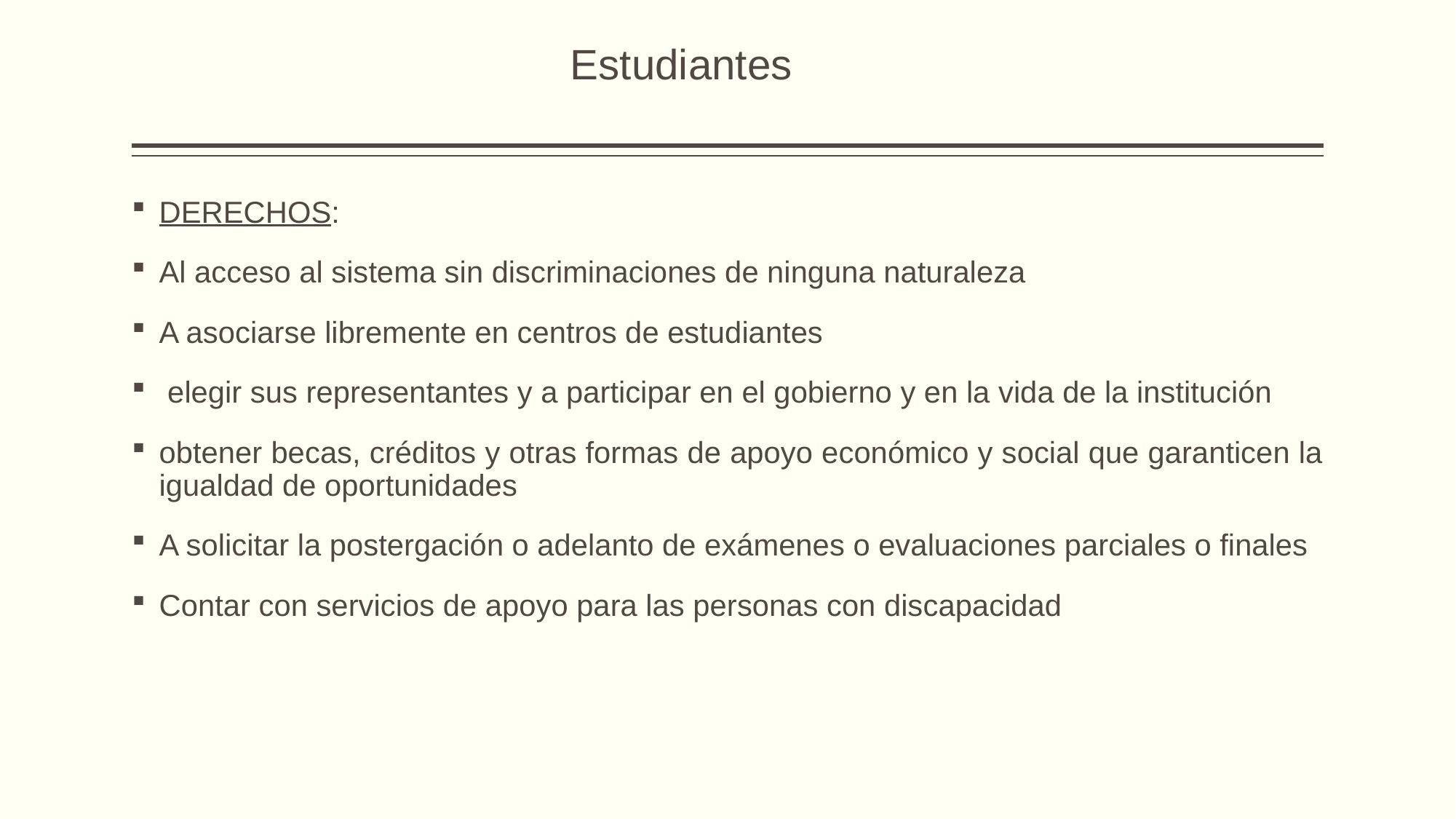

# Estudiantes
DERECHOS:
Al acceso al sistema sin discriminaciones de ninguna naturaleza
A asociarse libremente en centros de estudiantes
 elegir sus representantes y a participar en el gobierno y en la vida de la institución
obtener becas, créditos y otras formas de apoyo económico y social que garanticen la igualdad de oportunidades
A solicitar la postergación o adelanto de exámenes o evaluaciones parciales o finales
Contar con servicios de apoyo para las personas con discapacidad